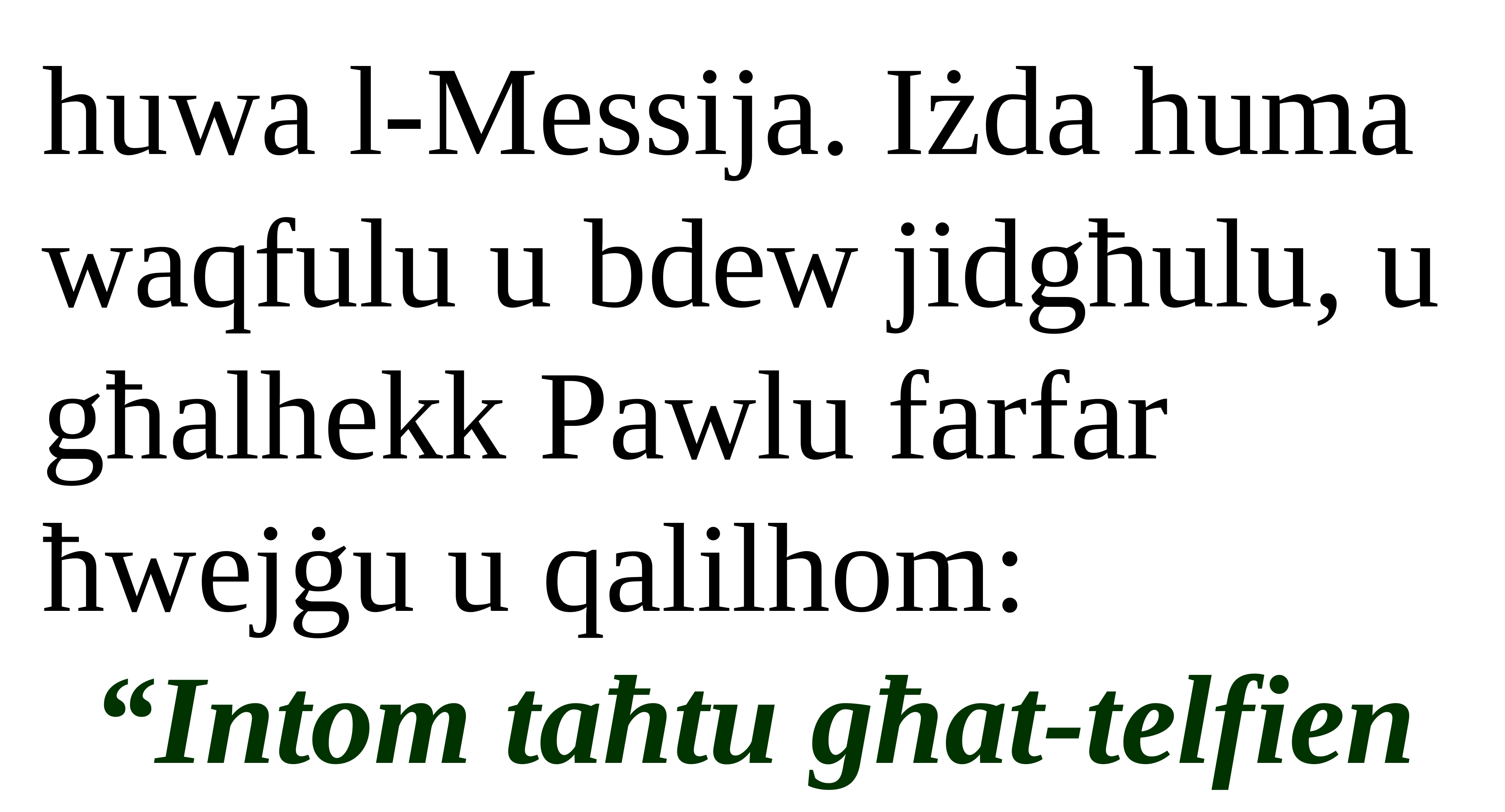

huwa l-Messija. Iżda huma waqfulu u bdew jidgħulu, u għalhekk Pawlu farfar ħwejġu u qalilhom:
“Intom taħtu għat-telfien